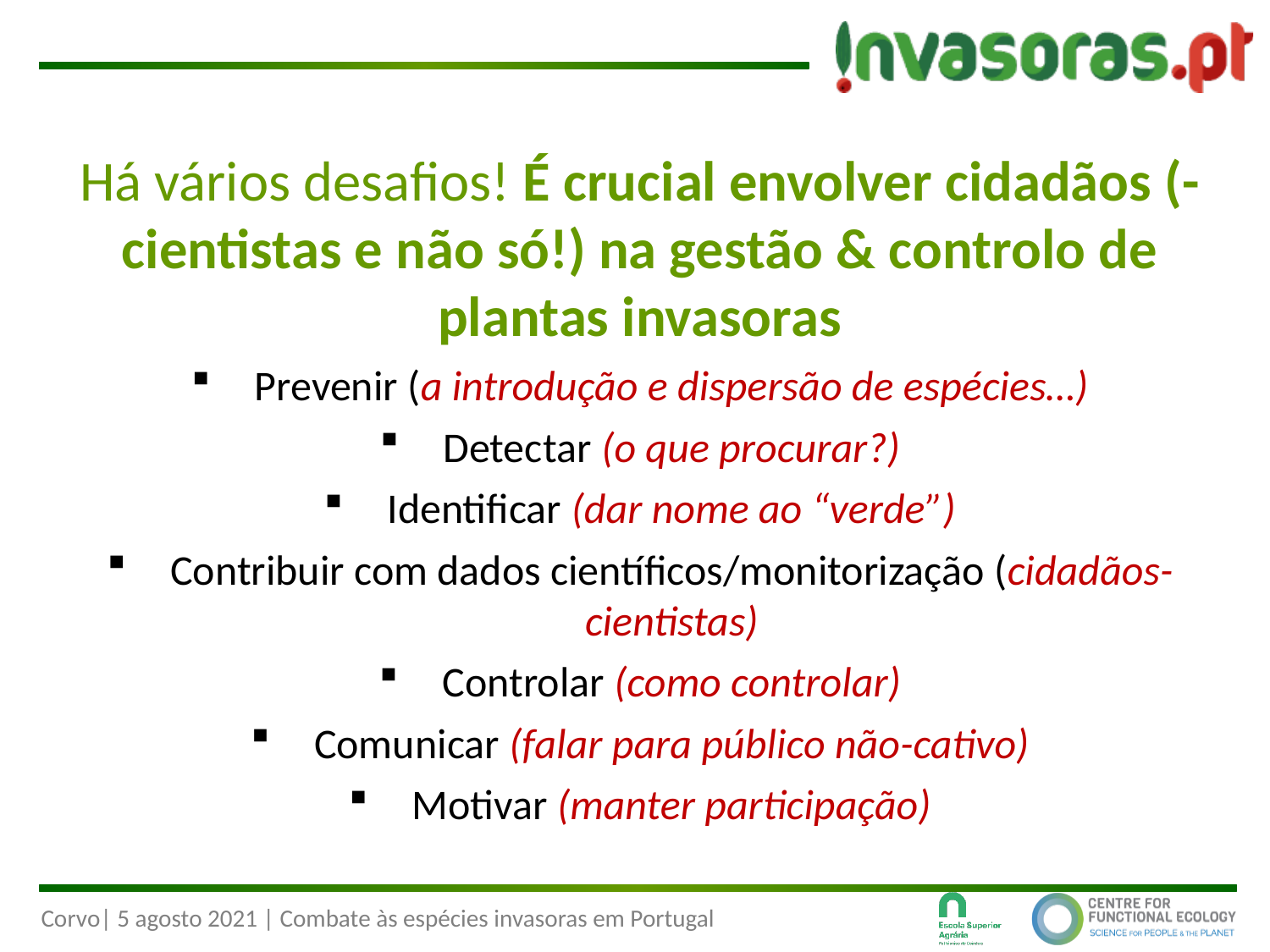

Há vários desafios! É crucial envolver cidadãos (-cientistas e não só!) na gestão & controlo de plantas invasoras
Prevenir (a introdução e dispersão de espécies…)
Detectar (o que procurar?)
Identificar (dar nome ao “verde”)
Contribuir com dados científicos/monitorização (cidadãos-cientistas)
Controlar (como controlar)
Comunicar (falar para público não-cativo)
Motivar (manter participação)